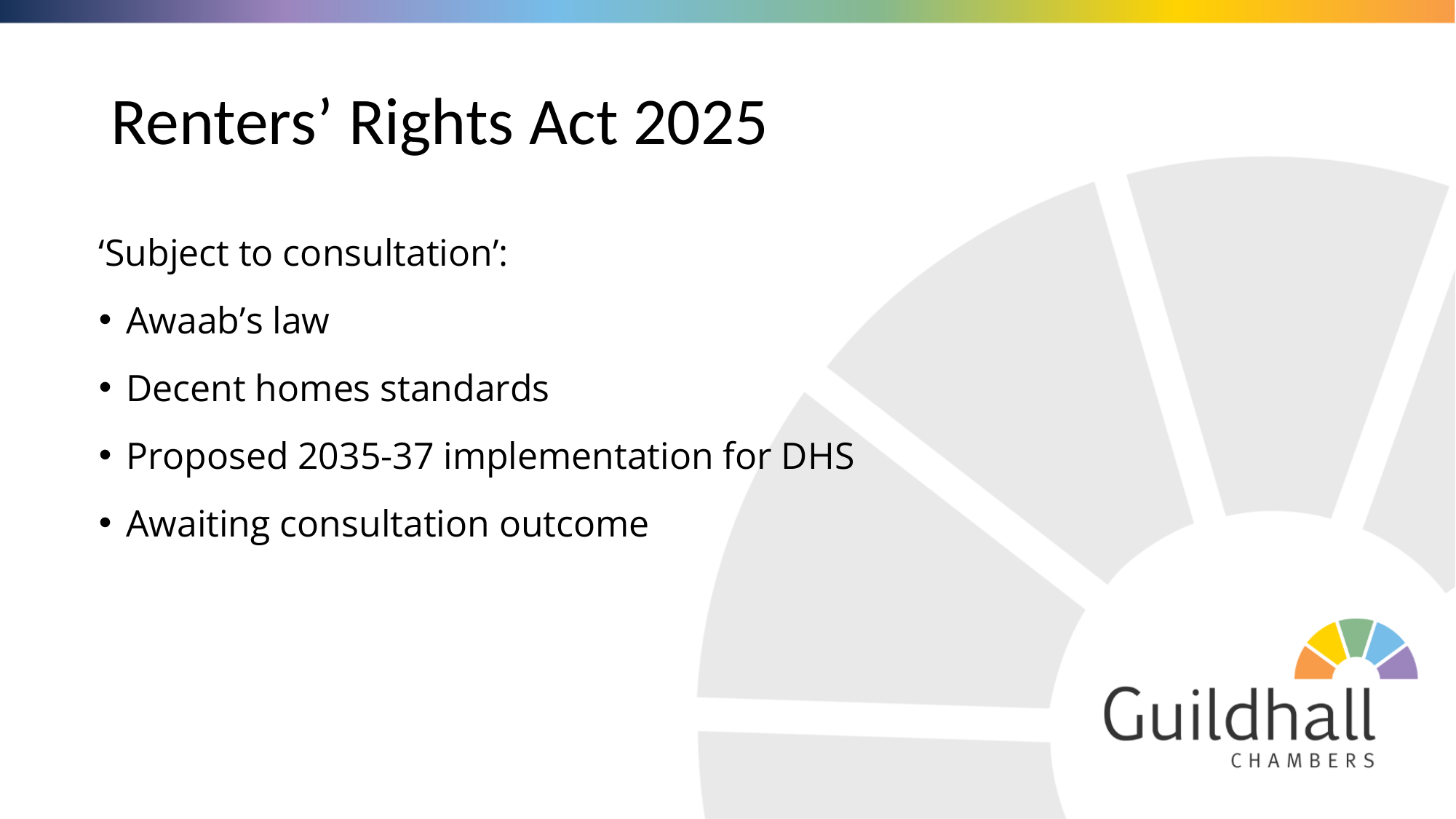

# Renters’ Rights Act 2025

‘Subject to consultation’:
Awaab’s law
Decent homes standards
Proposed 2035-37 implementation for DHS
Awaiting consultation outcome